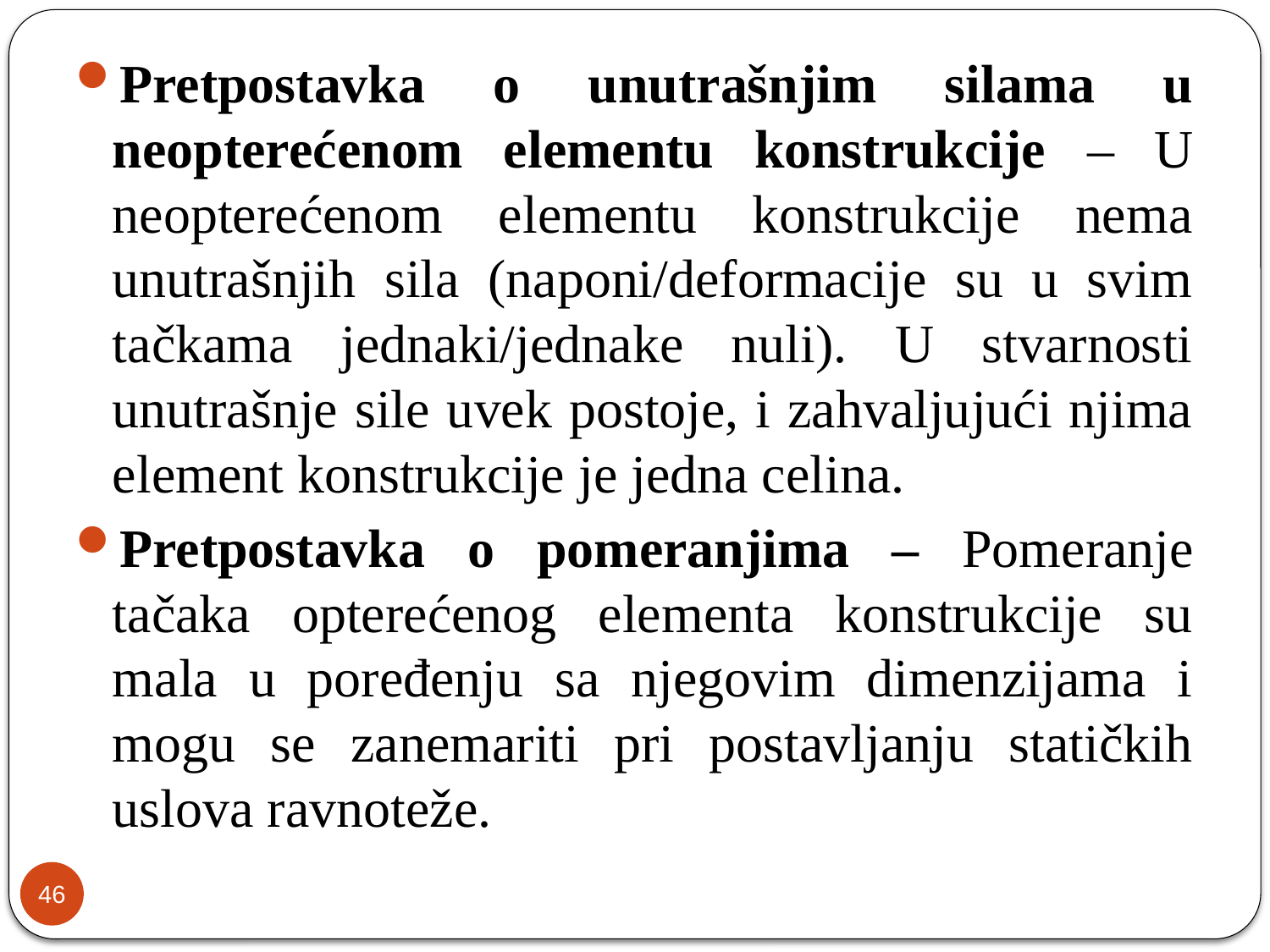

Pretpostavka o unutrašnjim silama u neopterećenom elementu konstrukcije – U neopterećenom elementu konstrukcije nema unutrašnjih sila (naponi/deformacije su u svim tačkama jednaki/jednake nuli). U stvarnosti unutrašnje sile uvek postoje, i zahvaljujući njima element konstrukcije je jedna celina.
Pretpostavka o pomeranjima – Pomeranje tačaka opterećenog elementa konstrukcije su mala u poređenju sa njegovim dimenzijama i mogu se zanemariti pri postavljanju statičkih uslova ravnoteže.
46